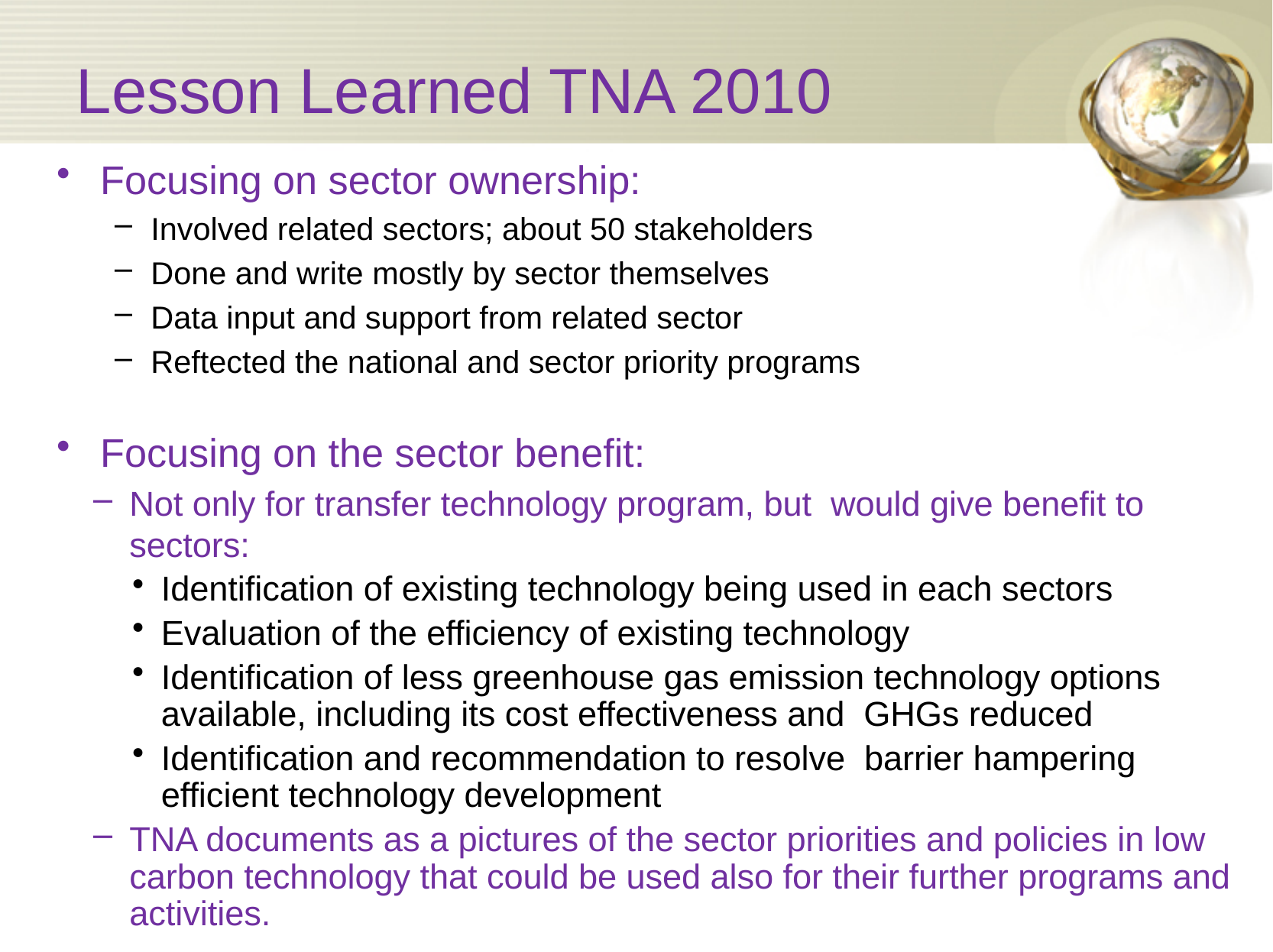

# Lesson Learned TNA 2010
Focusing on sector ownership:
Involved related sectors; about 50 stakeholders
Done and write mostly by sector themselves
Data input and support from related sector
Reftected the national and sector priority programs

Focusing on the sector benefit:
Not only for transfer technology program, but  would give benefit to sectors:
Identification of existing technology being used in each sectors
Evaluation of the efficiency of existing technology
Identification of less greenhouse gas emission technology options available, including its cost effectiveness and  GHGs reduced
Identification and recommendation to resolve  barrier hampering efficient technology development
TNA documents as a pictures of the sector priorities and policies in low carbon technology that could be used also for their further programs and activities.